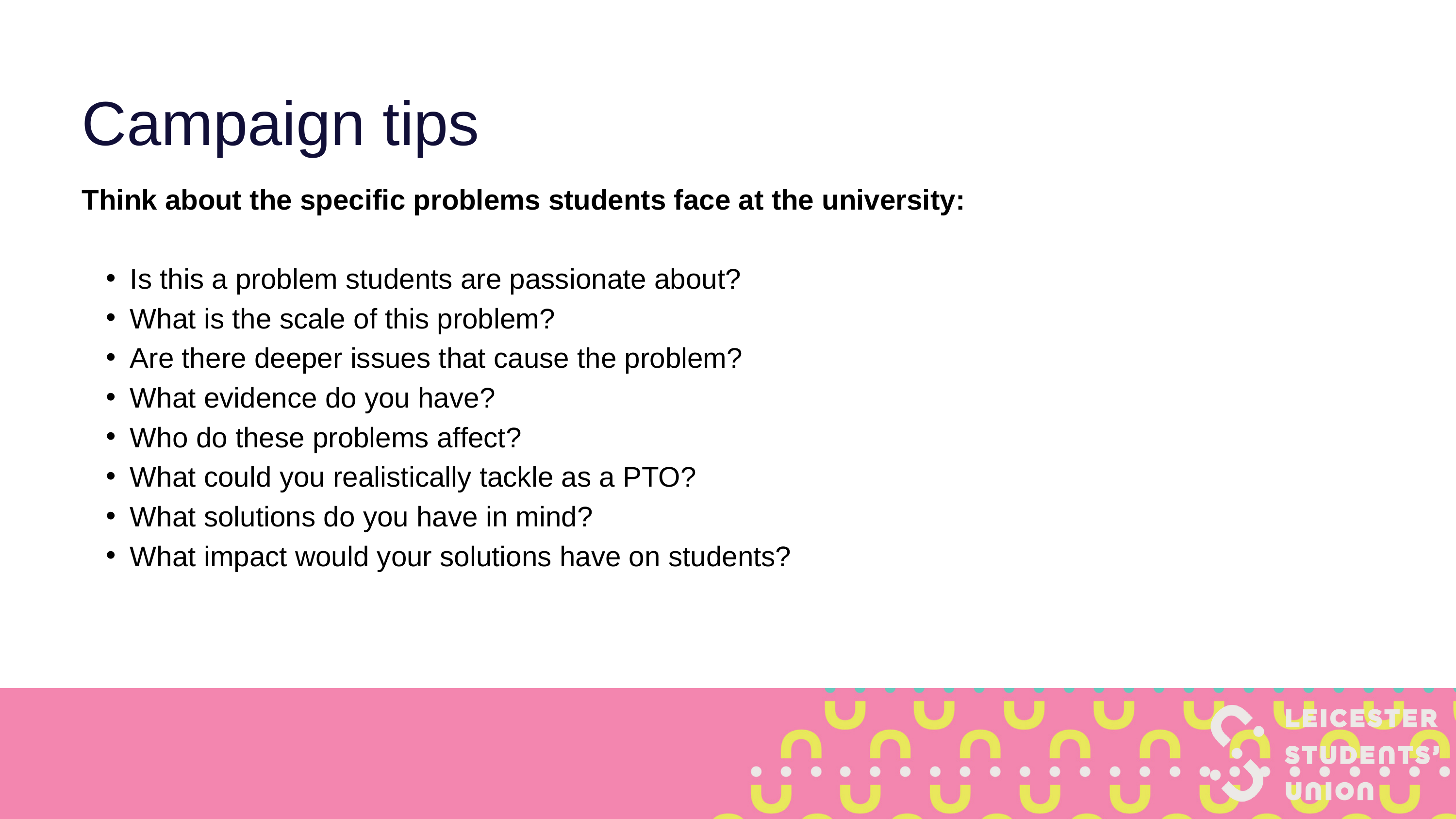

Campaign tips
Think about the specific problems students face at the university:

Is this a problem students are passionate about?
What is the scale of this problem?
Are there deeper issues that cause the problem?
What evidence do you have?
Who do these problems affect?
What could you realistically tackle as a PTO?
What solutions do you have in mind?
What impact would your solutions have on students?